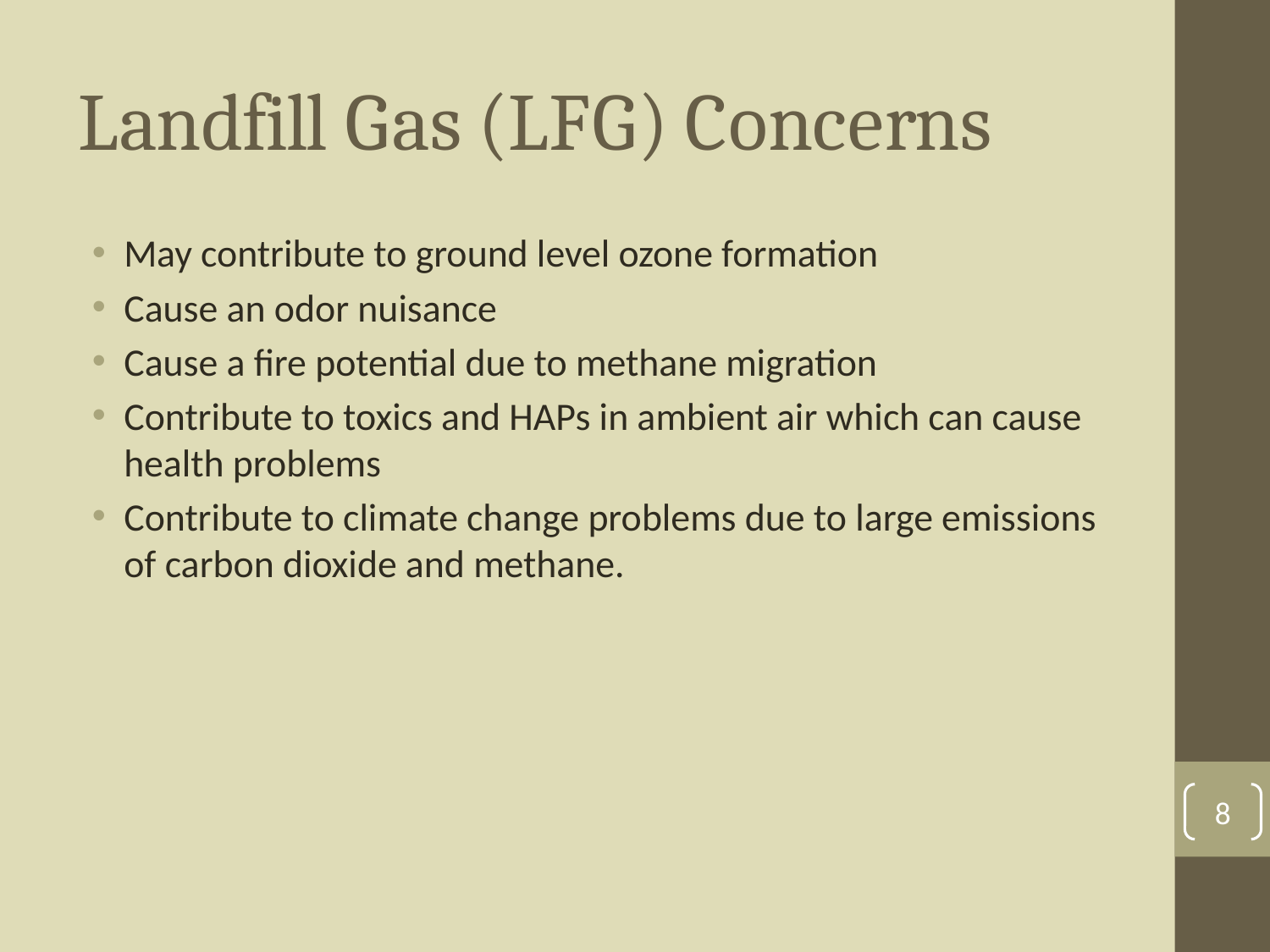

# Landfill Gas (LFG) Concerns
May contribute to ground level ozone formation
Cause an odor nuisance
Cause a fire potential due to methane migration
Contribute to toxics and HAPs in ambient air which can cause health problems
Contribute to climate change problems due to large emissions of carbon dioxide and methane.

8